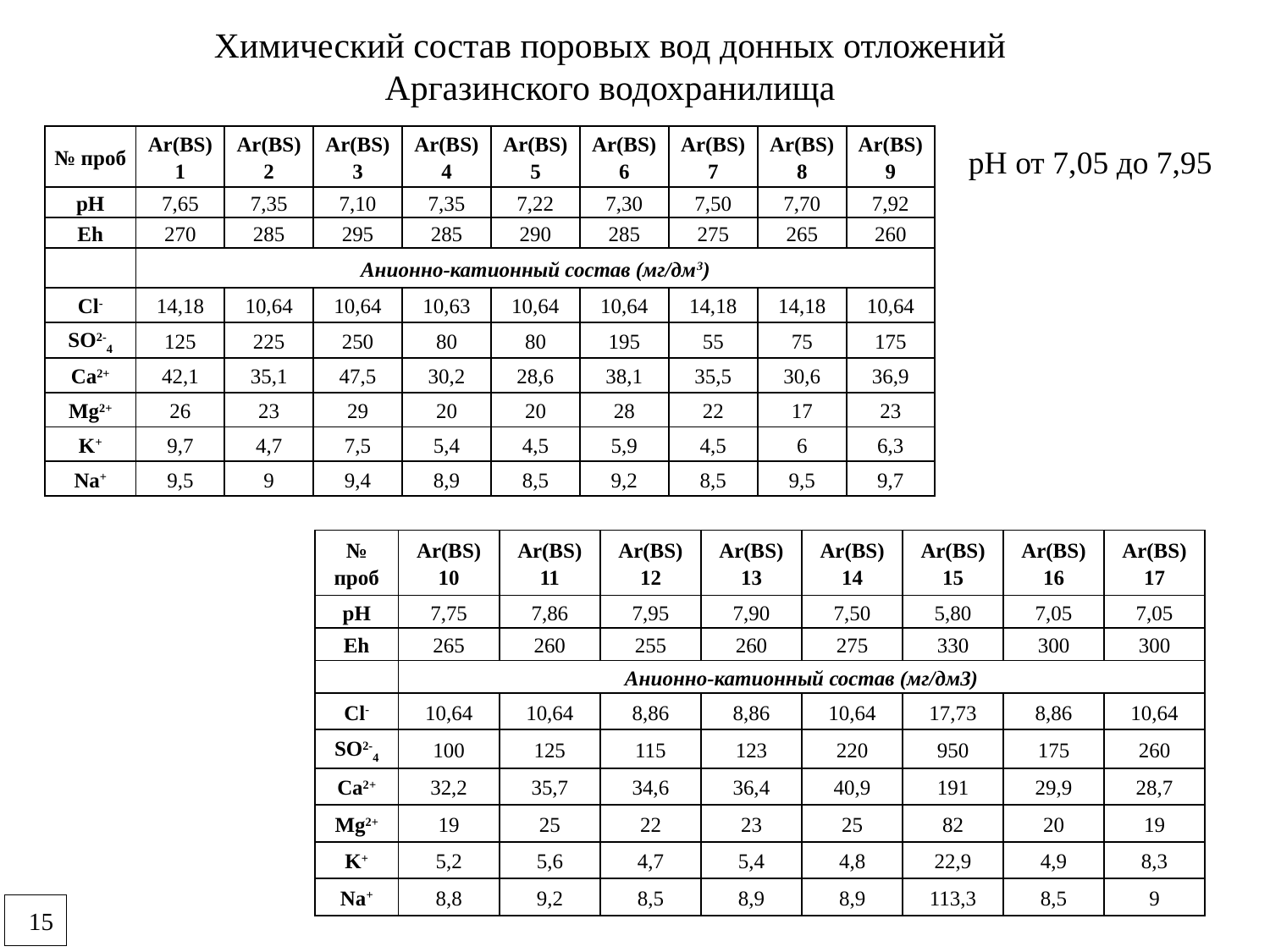

Химический состав поровых вод донных отложений
Аргазинского водохранилища
| № проб | Ar(BS) 1 | Ar(BS) 2 | Ar(BS) 3 | Ar(BS) 4 | Ar(BS) 5 | Ar(BS) 6 | Ar(BS) 7 | Ar(BS) 8 | Ar(BS) 9 |
| --- | --- | --- | --- | --- | --- | --- | --- | --- | --- |
| рН | 7,65 | 7,35 | 7,10 | 7,35 | 7,22 | 7,30 | 7,50 | 7,70 | 7,92 |
| Eh | 270 | 285 | 295 | 285 | 290 | 285 | 275 | 265 | 260 |
|  | Анионно-катионный состав (мг/дм3) |  |  |  |  |  |  |  |  |
| Сl- | 14,18 | 10,64 | 10,64 | 10,63 | 10,64 | 10,64 | 14,18 | 14,18 | 10,64 |
| SO2-4 | 125 | 225 | 250 | 80 | 80 | 195 | 55 | 75 | 175 |
| Са2+ | 42,1 | 35,1 | 47,5 | 30,2 | 28,6 | 38,1 | 35,5 | 30,6 | 36,9 |
| Мg2+ | 26 | 23 | 29 | 20 | 20 | 28 | 22 | 17 | 23 |
| K+ | 9,7 | 4,7 | 7,5 | 5,4 | 4,5 | 5,9 | 4,5 | 6 | 6,3 |
| Na+ | 9,5 | 9 | 9,4 | 8,9 | 8,5 | 9,2 | 8,5 | 9,5 | 9,7 |
pH от 7,05 до 7,95
| № проб | Ar(BS) 10 | Ar(BS) 11 | Ar(BS) 12 | Ar(BS) 13 | Ar(BS) 14 | Ar(BS) 15 | Ar(BS) 16 | Ar(BS) 17 |
| --- | --- | --- | --- | --- | --- | --- | --- | --- |
| рН | 7,75 | 7,86 | 7,95 | 7,90 | 7,50 | 5,80 | 7,05 | 7,05 |
| Eh | 265 | 260 | 255 | 260 | 275 | 330 | 300 | 300 |
|  | Анионно-катионный состав (мг/дм3) |  |  |  |  |  |  |  |
| Сl- | 10,64 | 10,64 | 8,86 | 8,86 | 10,64 | 17,73 | 8,86 | 10,64 |
| SO2-4 | 100 | 125 | 115 | 123 | 220 | 950 | 175 | 260 |
| Са2+ | 32,2 | 35,7 | 34,6 | 36,4 | 40,9 | 191 | 29,9 | 28,7 |
| Мg2+ | 19 | 25 | 22 | 23 | 25 | 82 | 20 | 19 |
| K+ | 5,2 | 5,6 | 4,7 | 5,4 | 4,8 | 22,9 | 4,9 | 8,3 |
| Na+ | 8,8 | 9,2 | 8,5 | 8,9 | 8,9 | 113,3 | 8,5 | 9 |
15